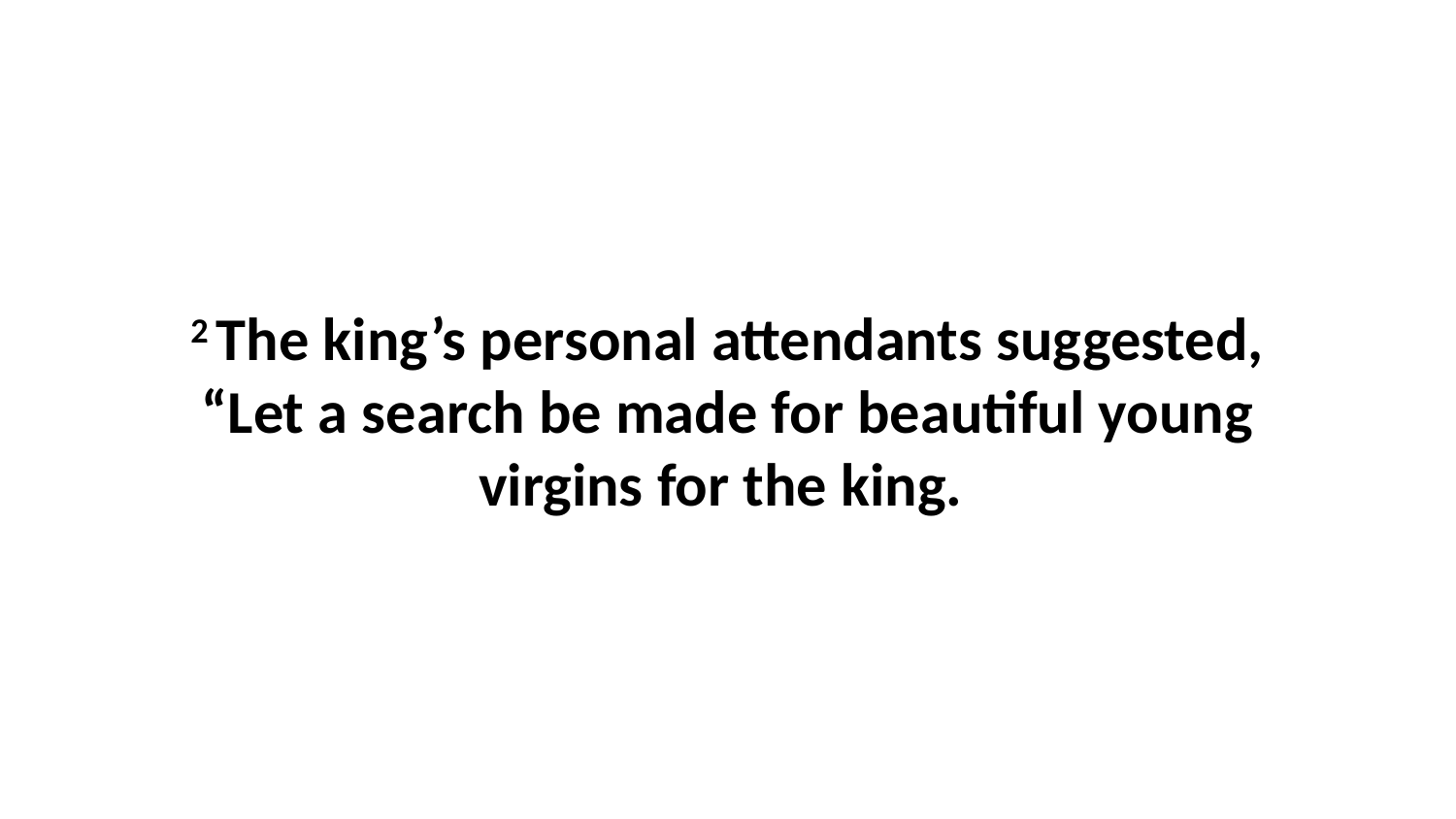

2 The king’s personal attendants suggested, “Let a search be made for beautiful young virgins for the king.